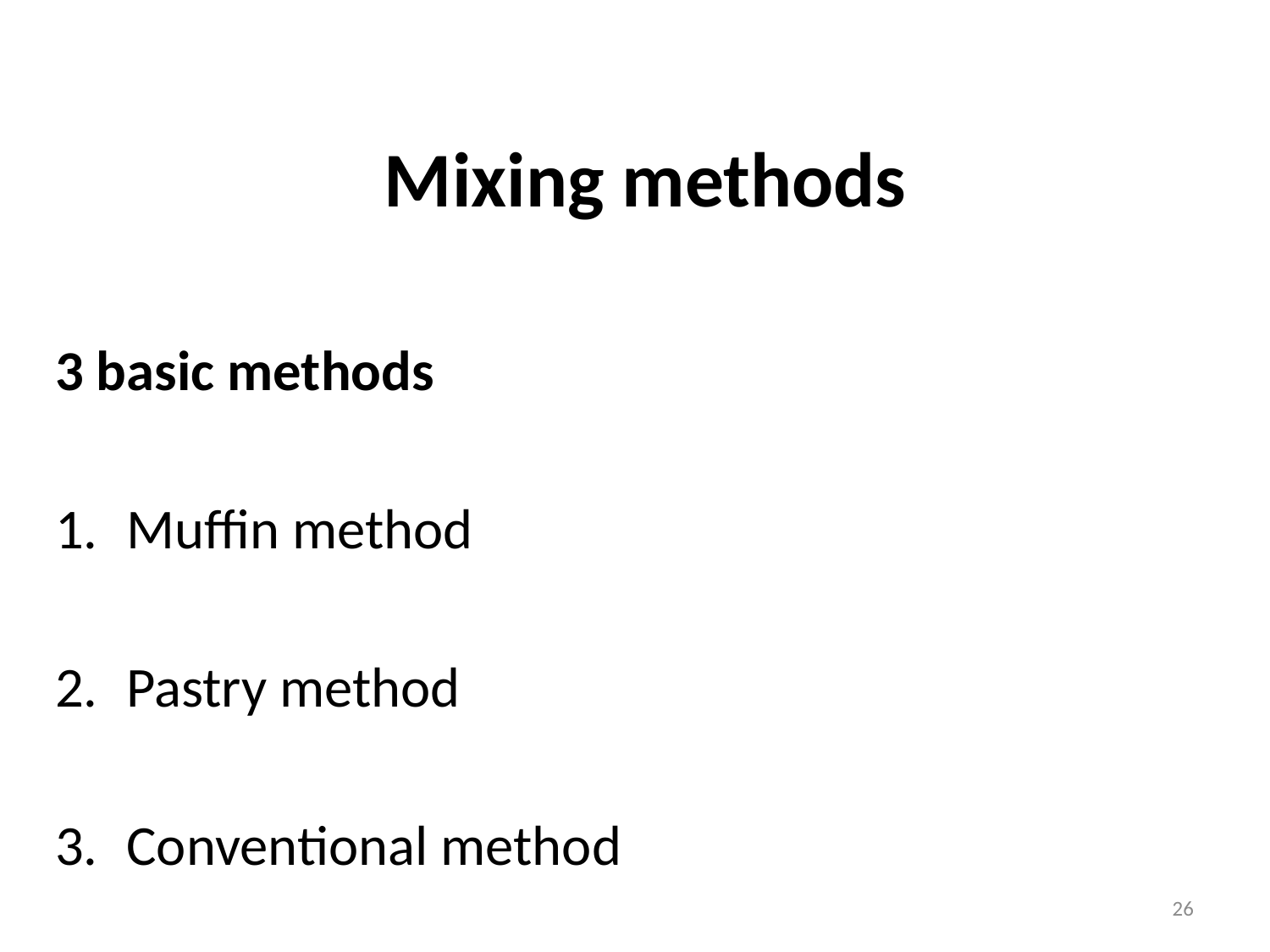

# Mixing methods
3 basic methods

Muffin method

Pastry method

Conventional method

26